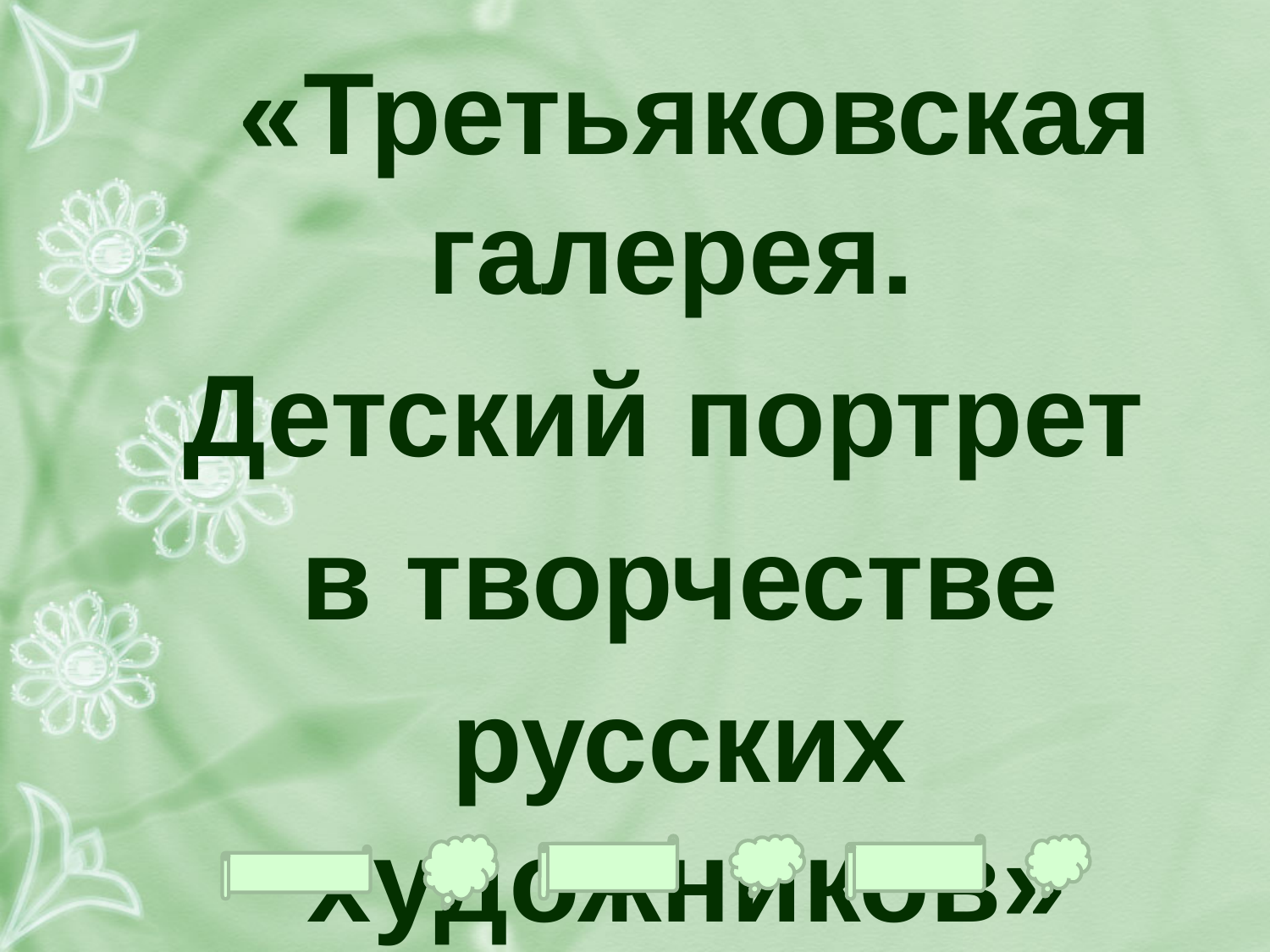

«Третьяковская галерея.
Детский портрет
 в творчестве
 русских художников»

#